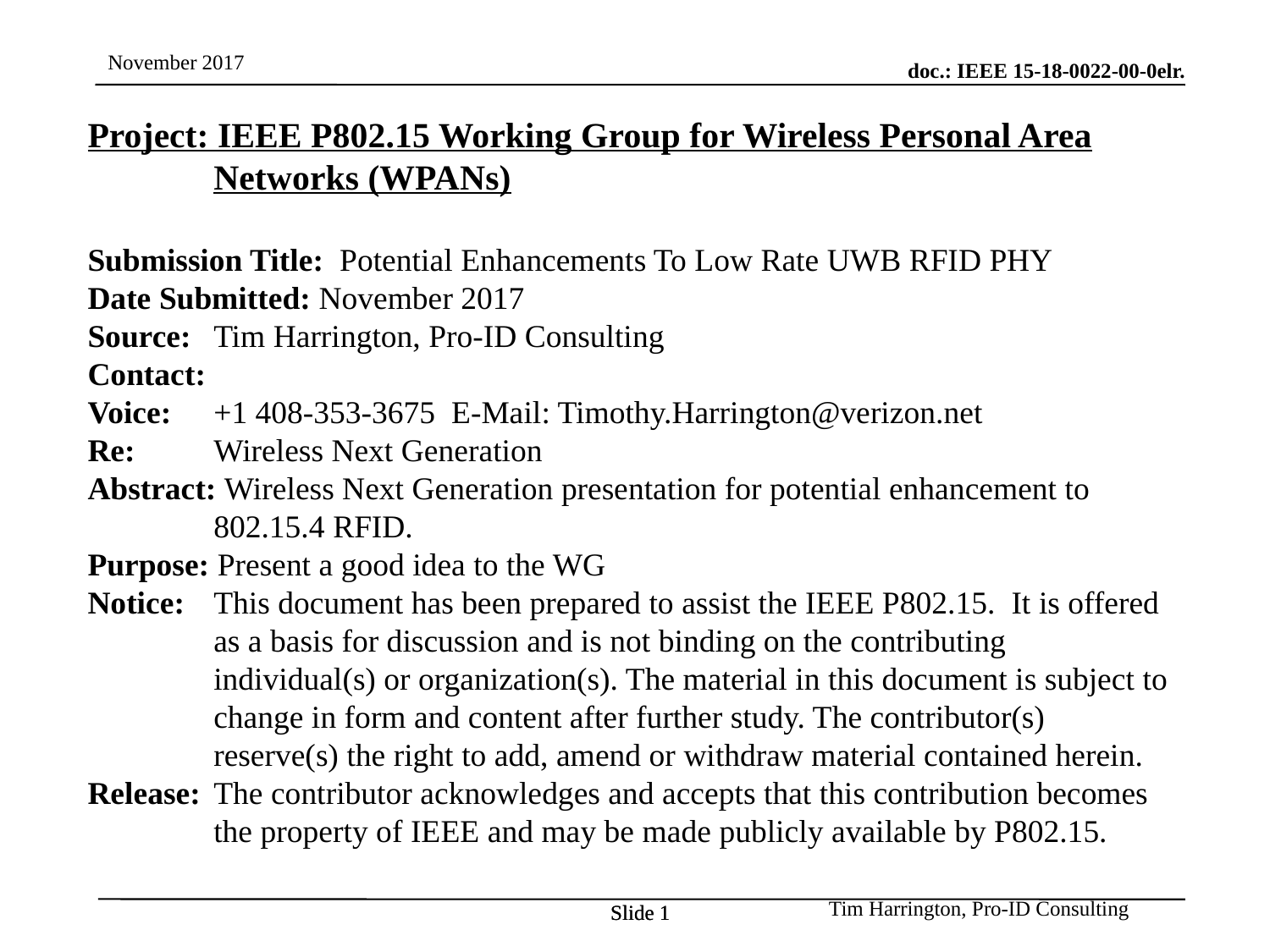

Project: IEEE P802.15 Working Group for Wireless Personal Area Networks (WPANs)

Submission Title:  Potential Enhancements To Low Rate UWB RFID PHY
Date Submitted: November 2017
Source: 	Tim Harrington, Pro-ID Consulting
Contact:
Voice: 	+1 408-353-3675  E-Mail: Timothy.Harrington@verizon.net
Re: 	Wireless Next Generation
Abstract: Wireless Next Generation presentation for potential enhancement to 802.15.4 RFID.
Purpose: Present a good idea to the WG
Notice:	This document has been prepared to assist the IEEE P802.15.  It is offered as a basis for discussion and is not binding on the contributing individual(s) or organization(s). The material in this document is subject to change in form and content after further study. The contributor(s) reserve(s) the right to add, amend or withdraw material contained herein.
Release:	The contributor acknowledges and accepts that this contribution becomes the property of IEEE and may be made publicly available by P802.15.
Slide 1
Slide 1